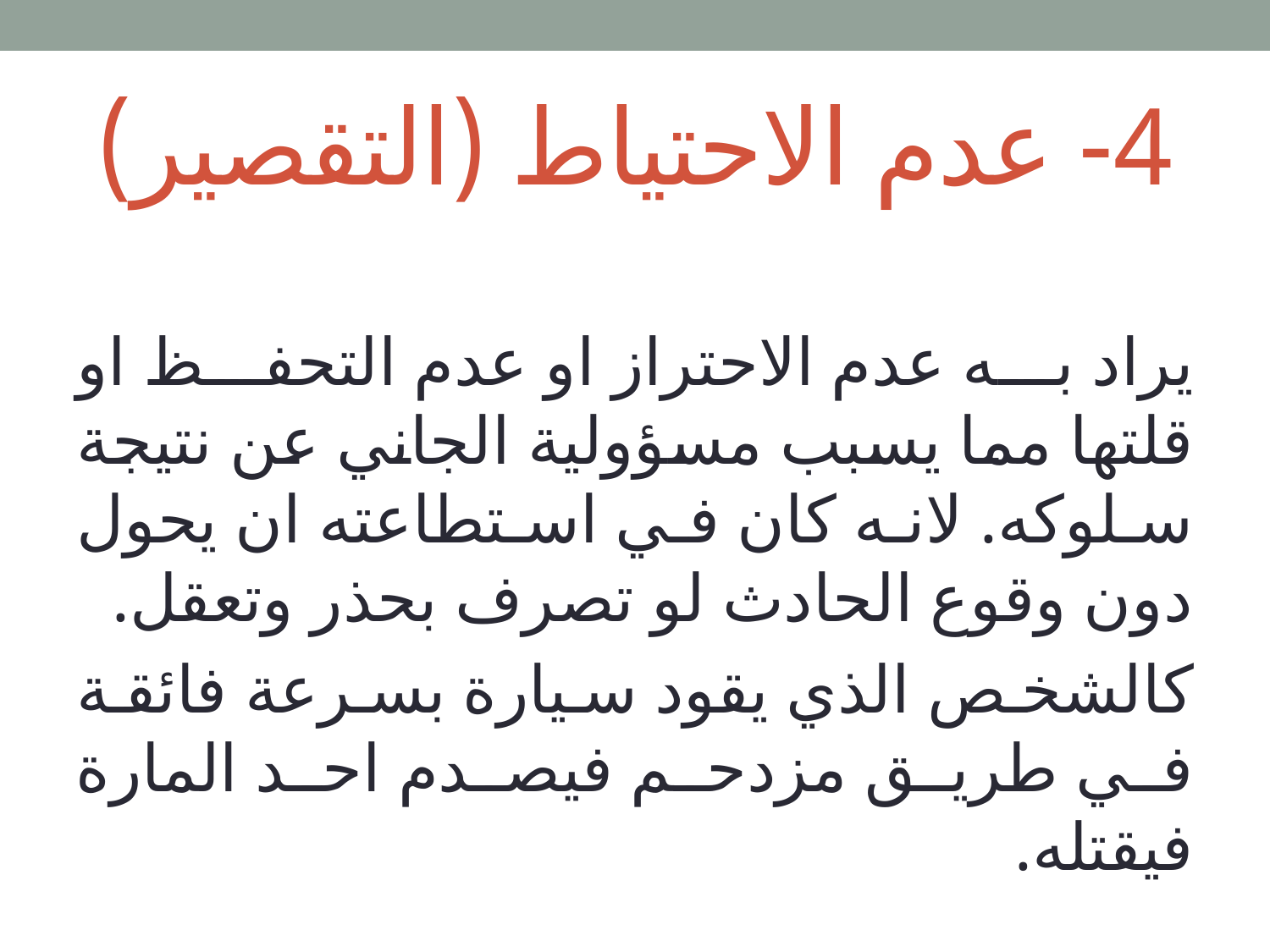

# 4- عدم الاحتياط (التقصير)

يراد به عدم الاحتراز او عدم التحفظ او قلتها مما يسبب مسؤولية الجاني عن نتيجة سلوكه. لانه كان في استطاعته ان يحول دون وقوع الحادث لو تصرف بحذر وتعقل.
كالشخص الذي يقود سيارة بسرعة فائقة في طريق مزدحم فيصدم احد المارة فيقتله.